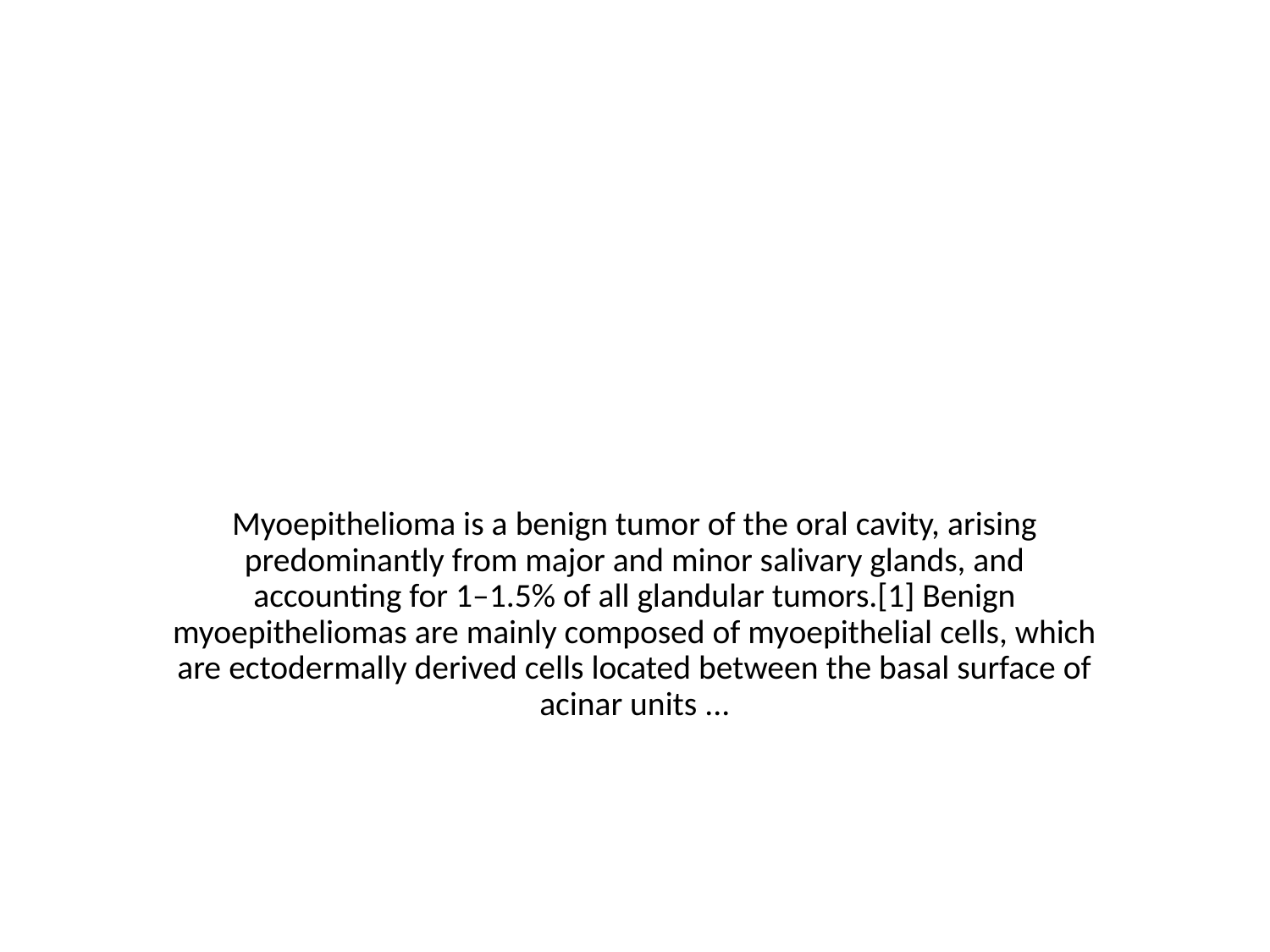

#
Myoepithelioma is a benign tumor of the oral cavity, arising predominantly from major and minor salivary glands, and accounting for 1–1.5% of all glandular tumors.[1] Benign myoepitheliomas are mainly composed of myoepithelial cells, which are ectodermally derived cells located between the basal surface of acinar units ...